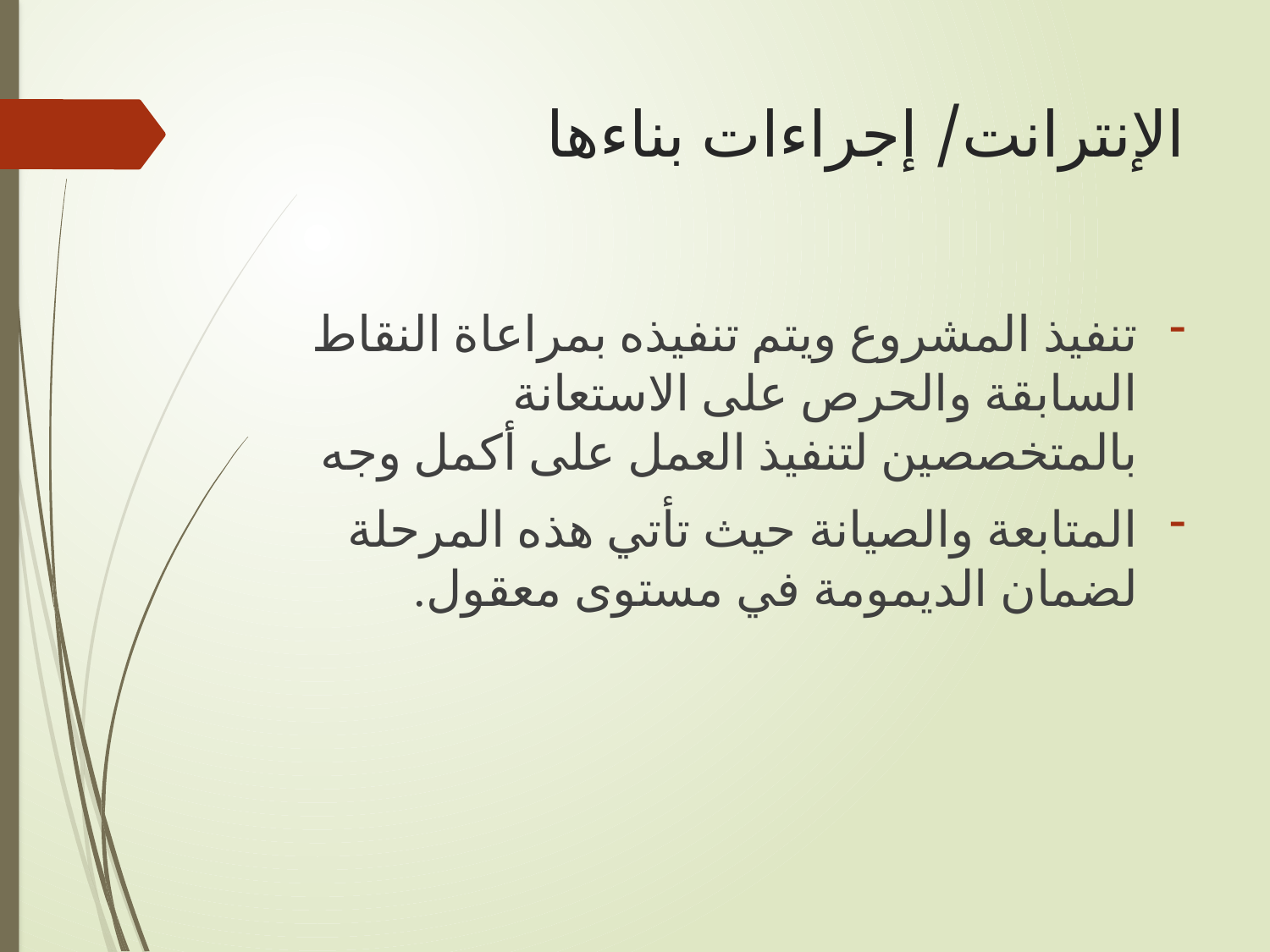

# الإنترانت/ إجراءات بناءها
تنفيذ المشروع ويتم تنفيذه بمراعاة النقاط السابقة والحرص على الاستعانة بالمتخصصين لتنفيذ العمل على أكمل وجه
المتابعة والصيانة حيث تأتي هذه المرحلة لضمان الديمومة في مستوى معقول.